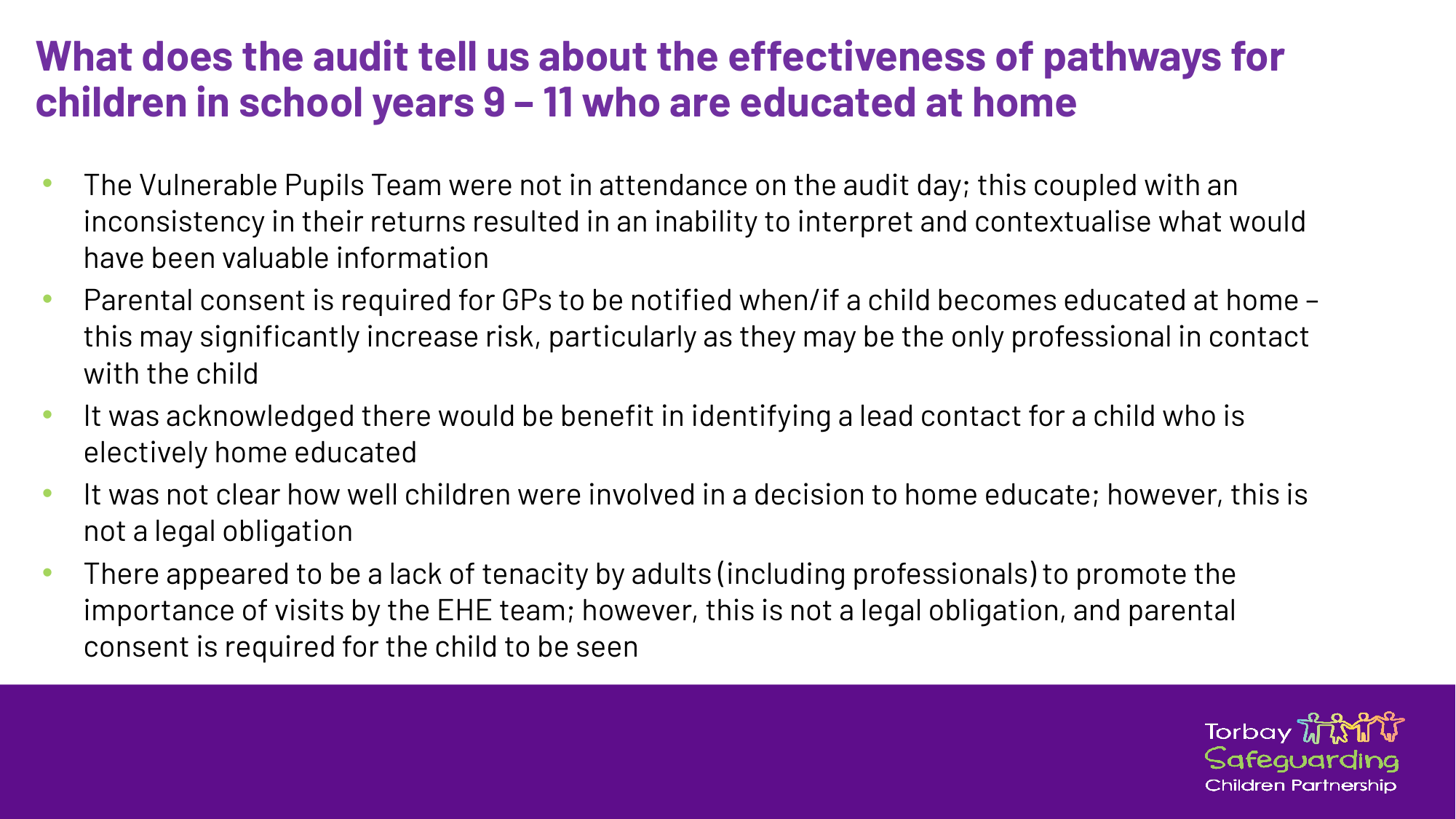

What does the audit tell us about the effectiveness of pathways for children in school years 9 – 11 who are educated at home
The Vulnerable Pupils Team were not in attendance on the audit day; this coupled with an inconsistency in their returns resulted in an inability to interpret and contextualise what would have been valuable information
Parental consent is required for GPs to be notified when/if a child becomes educated at home – this may significantly increase risk, particularly as they may be the only professional in contact with the child
It was acknowledged there would be benefit in identifying a lead contact for a child who is electively home educated
It was not clear how well children were involved in a decision to home educate; however, this is not a legal obligation
There appeared to be a lack of tenacity by adults (including professionals) to promote the importance of visits by the EHE team; however, this is not a legal obligation, and parental consent is required for the child to be seen